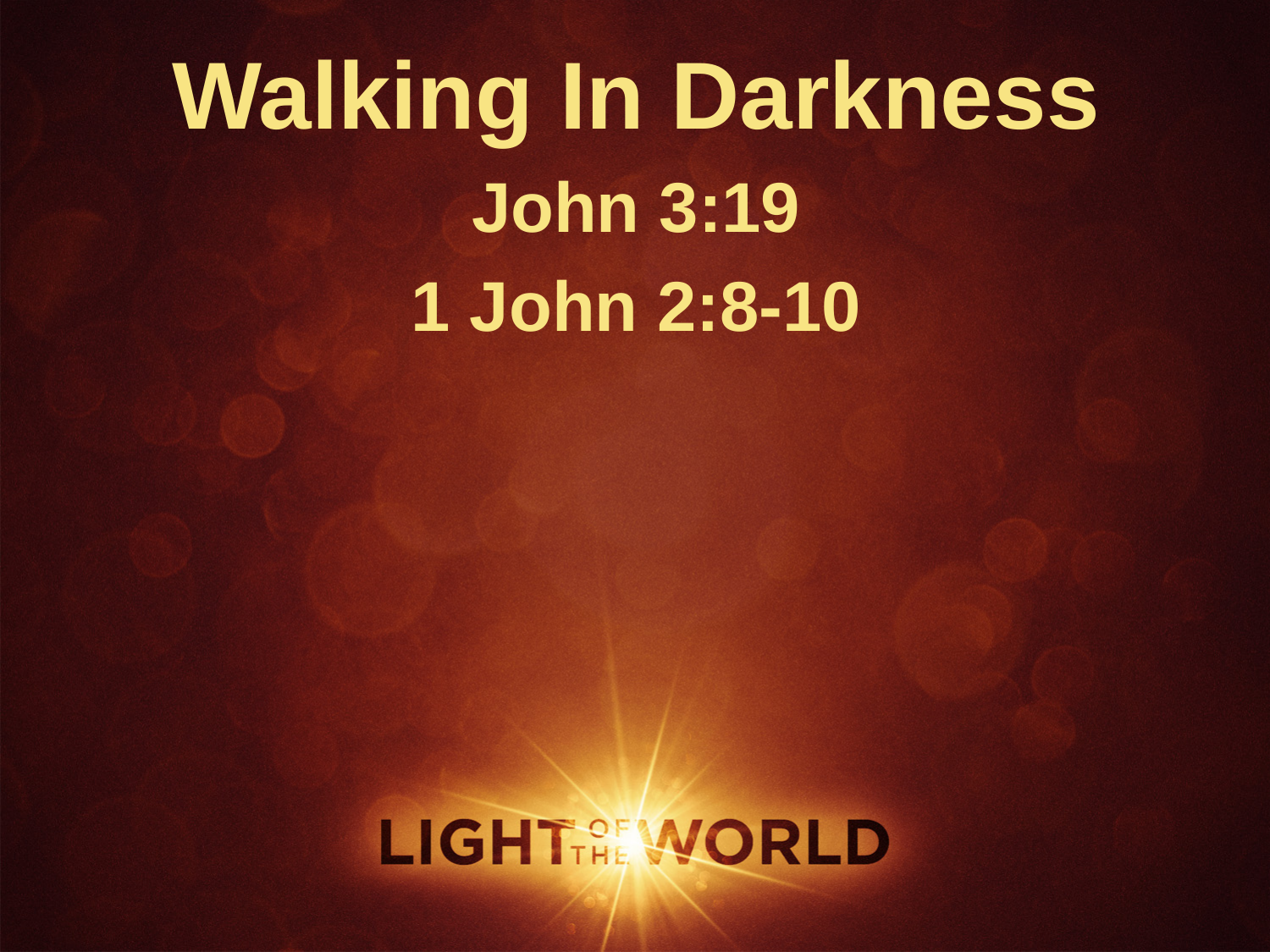

Walking In Darkness
John 3:19
1 John 2:8-10